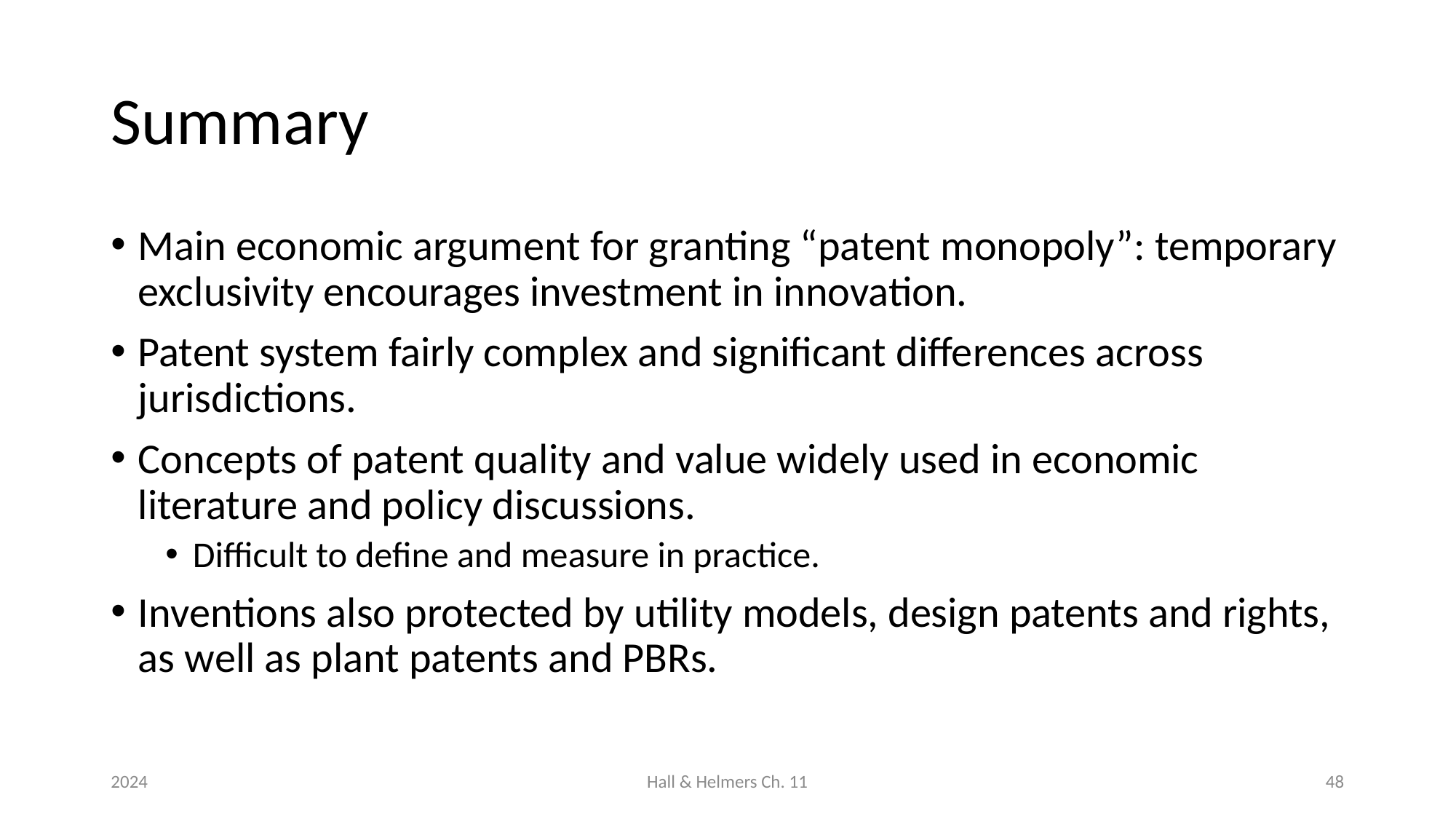

# Summary
Main economic argument for granting “patent monopoly”: temporary exclusivity encourages investment in innovation.
Patent system fairly complex and significant differences across jurisdictions.
Concepts of patent quality and value widely used in economic literature and policy discussions.
Difficult to define and measure in practice.
Inventions also protected by utility models, design patents and rights, as well as plant patents and PBRs.
2024
Hall & Helmers Ch. 11
48